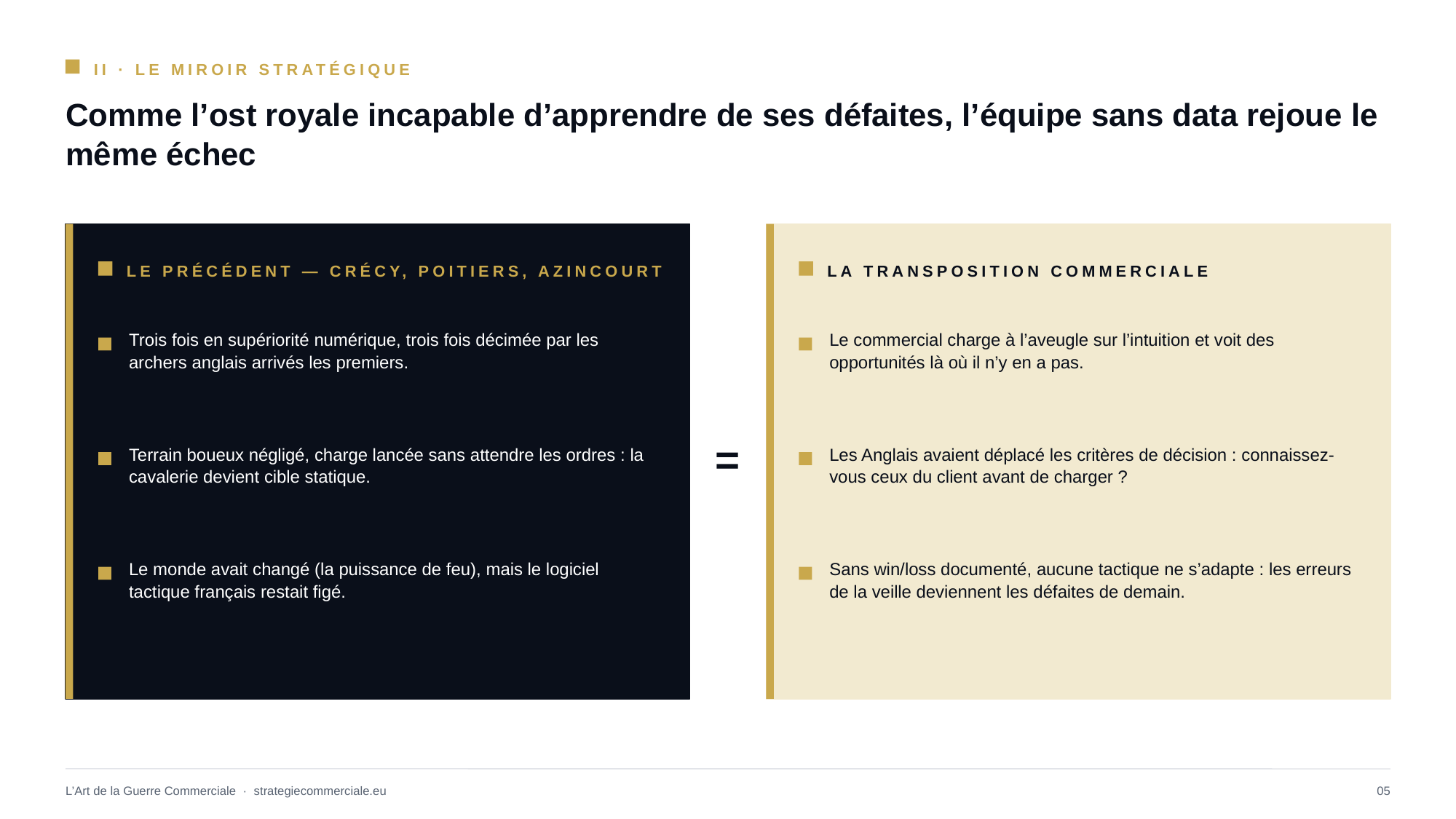

II · LE MIROIR STRATÉGIQUE

Comme l’ost royale incapable d’apprendre de ses défaites, l’équipe sans data rejoue le même échec

LE PRÉCÉDENT — CRÉCY, POITIERS, AZINCOURT
LA TRANSPOSITION COMMERCIALE

Trois fois en supériorité numérique, trois fois décimée par les archers anglais arrivés les premiers.
Le commercial charge à l’aveugle sur l’intuition et voit des opportunités là où il n’y en a pas.

=

Terrain boueux négligé, charge lancée sans attendre les ordres : la cavalerie devient cible statique.
Les Anglais avaient déplacé les critères de décision : connaissez-vous ceux du client avant de charger ?

Le monde avait changé (la puissance de feu), mais le logiciel tactique français restait figé.
Sans win/loss documenté, aucune tactique ne s’adapte : les erreurs de la veille deviennent les défaites de demain.

L’Art de la Guerre Commerciale  ·  strategiecommerciale.eu
05